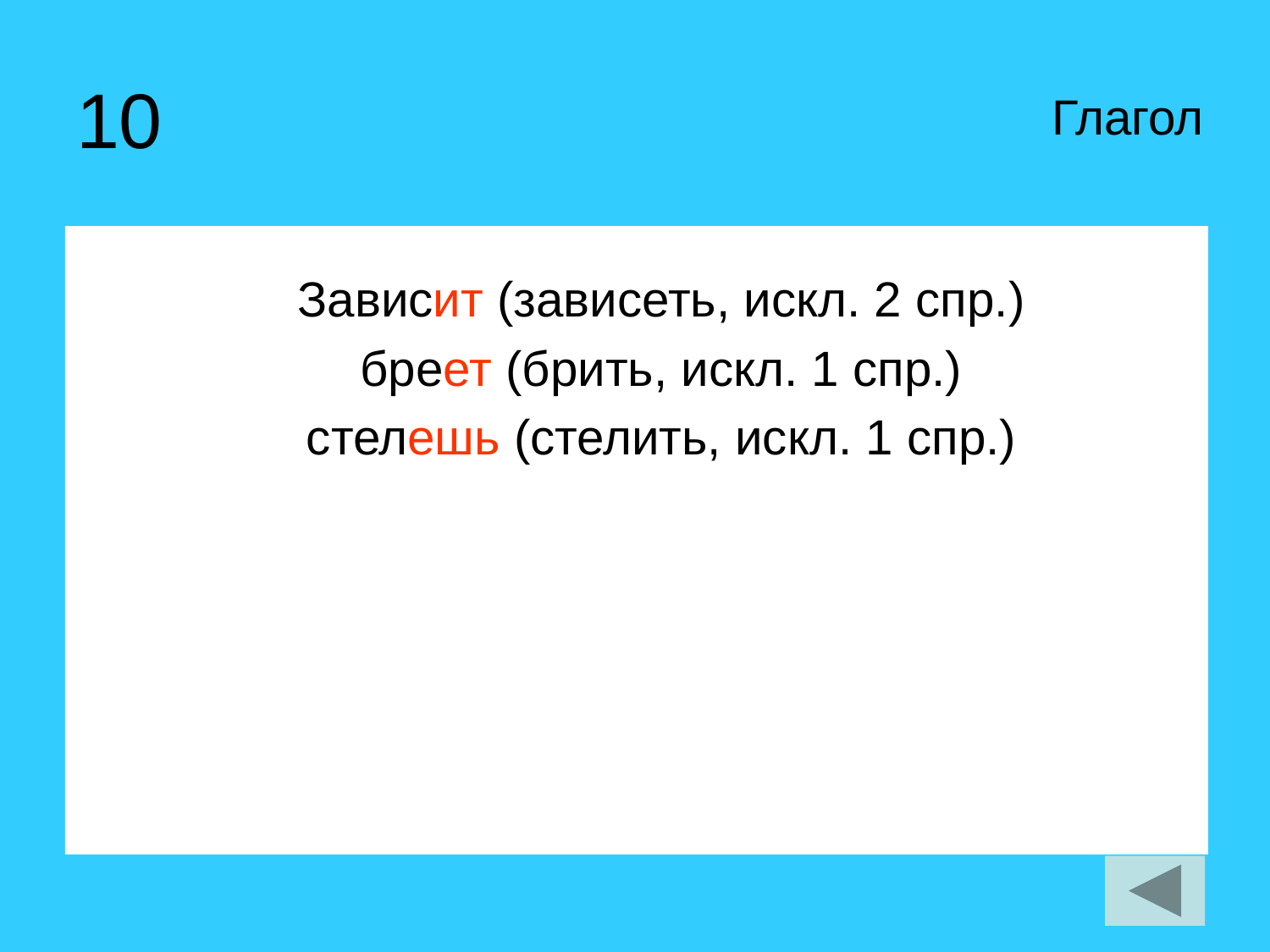

Глагол
10

Зависит (зависеть, искл. 2 спр.)
 бреет (брить, искл. 1 спр.)
стелешь (стелить, искл. 1 спр.)